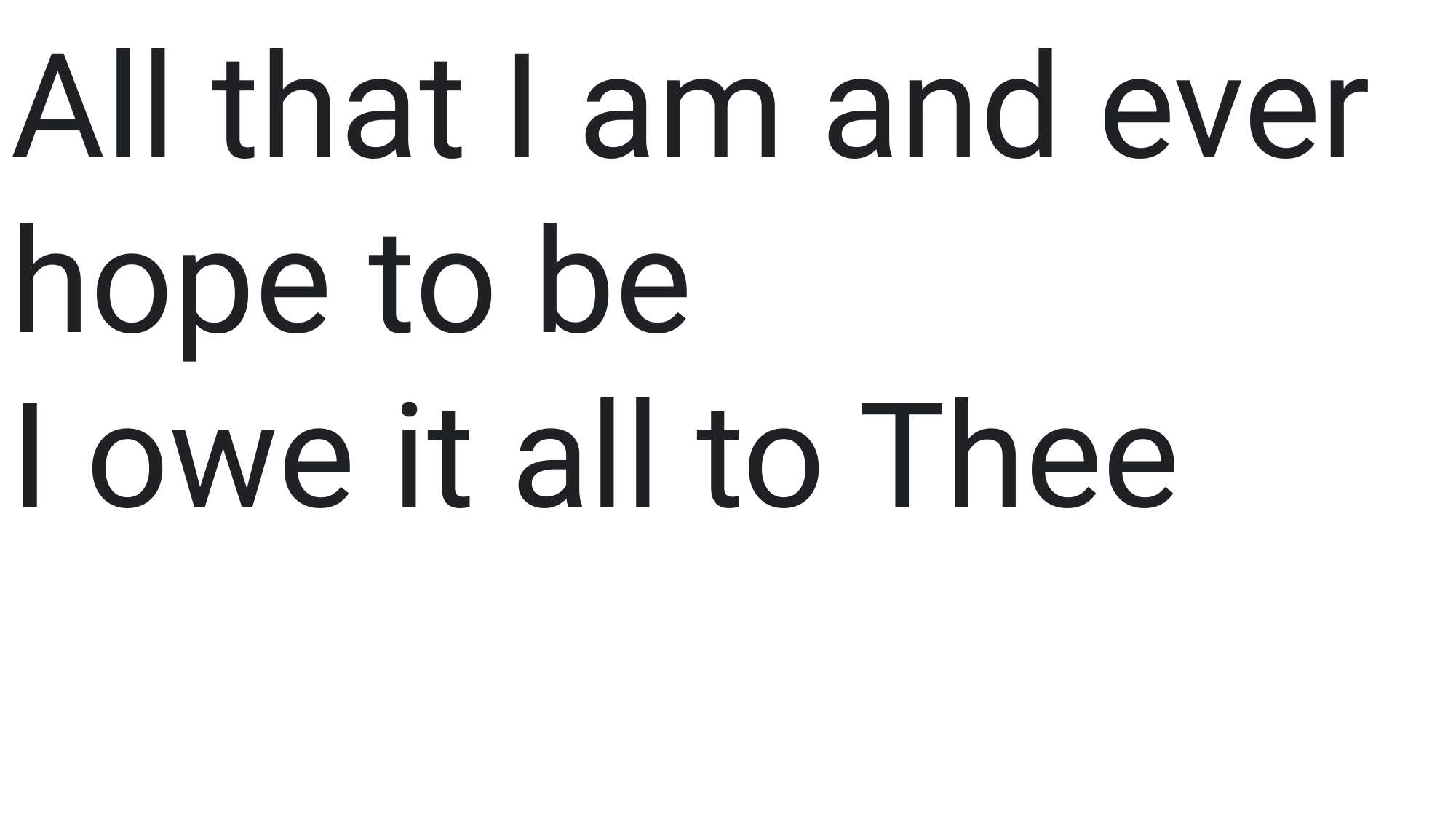

All that I am and ever hope to be
I owe it all to Thee